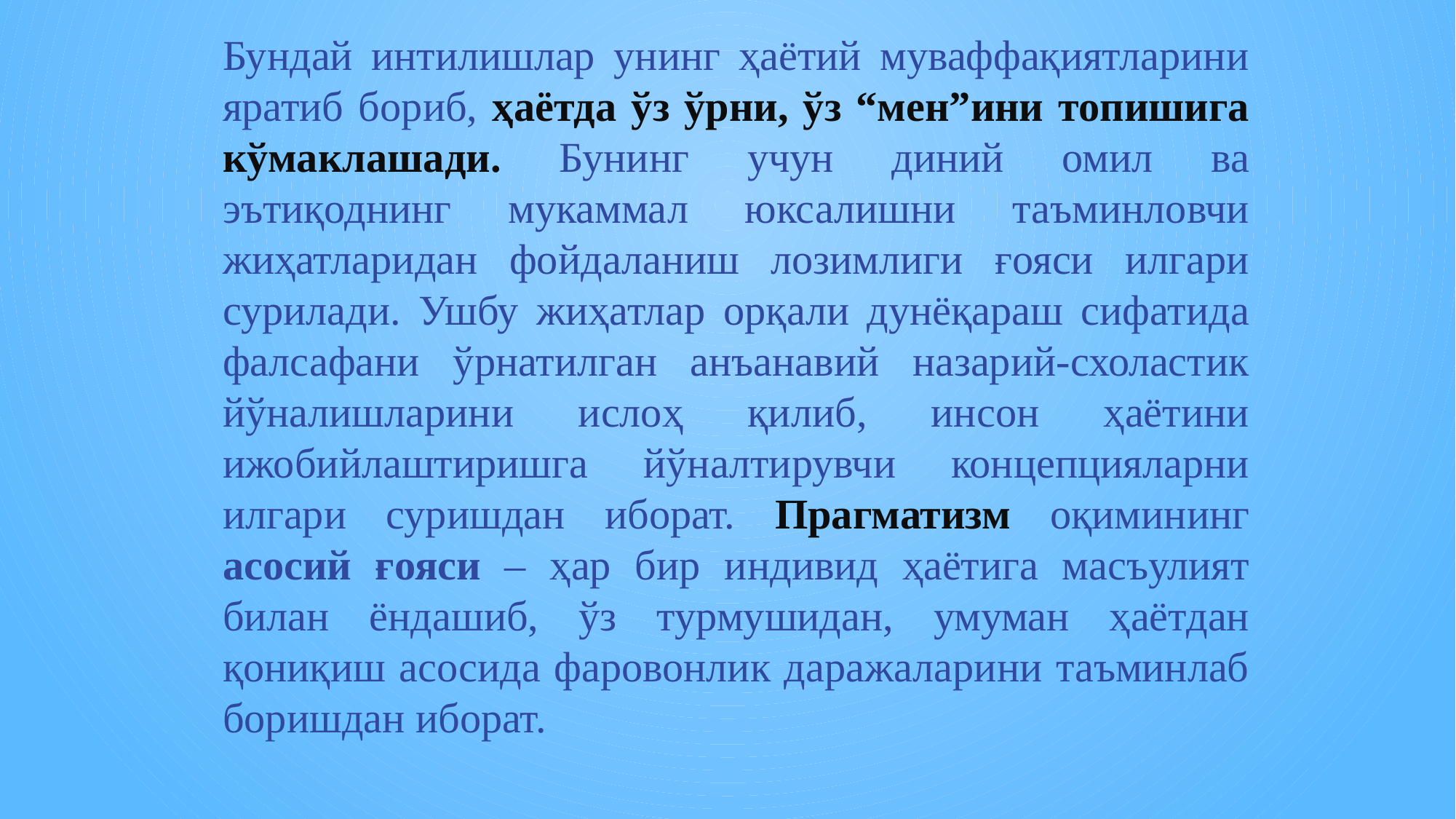

Бундай интилишлар унинг ҳаётий муваффақиятларини яратиб бориб, ҳаётда ўз ўрни, ўз “мен”ини топишига кўмаклашади. Бунинг учун диний омил ва эътиқоднинг мукаммал юксалишни таъминловчи жиҳатларидан фойдаланиш лозимлиги ғояси илгари сурилади. Ушбу жиҳатлар орқали дунёқараш сифатида фалсафани ўрнатилган анъанавий назарий-схоластик йўналишларини ислоҳ қилиб, инсон ҳаётини ижобийлаштиришга йўналтирувчи концепцияларни илгари суришдан иборат. Прагматизм оқимининг асосий ғояси – ҳар бир индивид ҳаётига масъулият билан ёндашиб, ўз турмушидан, умуман ҳаётдан қониқиш асосида фаровонлик даражаларини таъминлаб боришдан иборат.